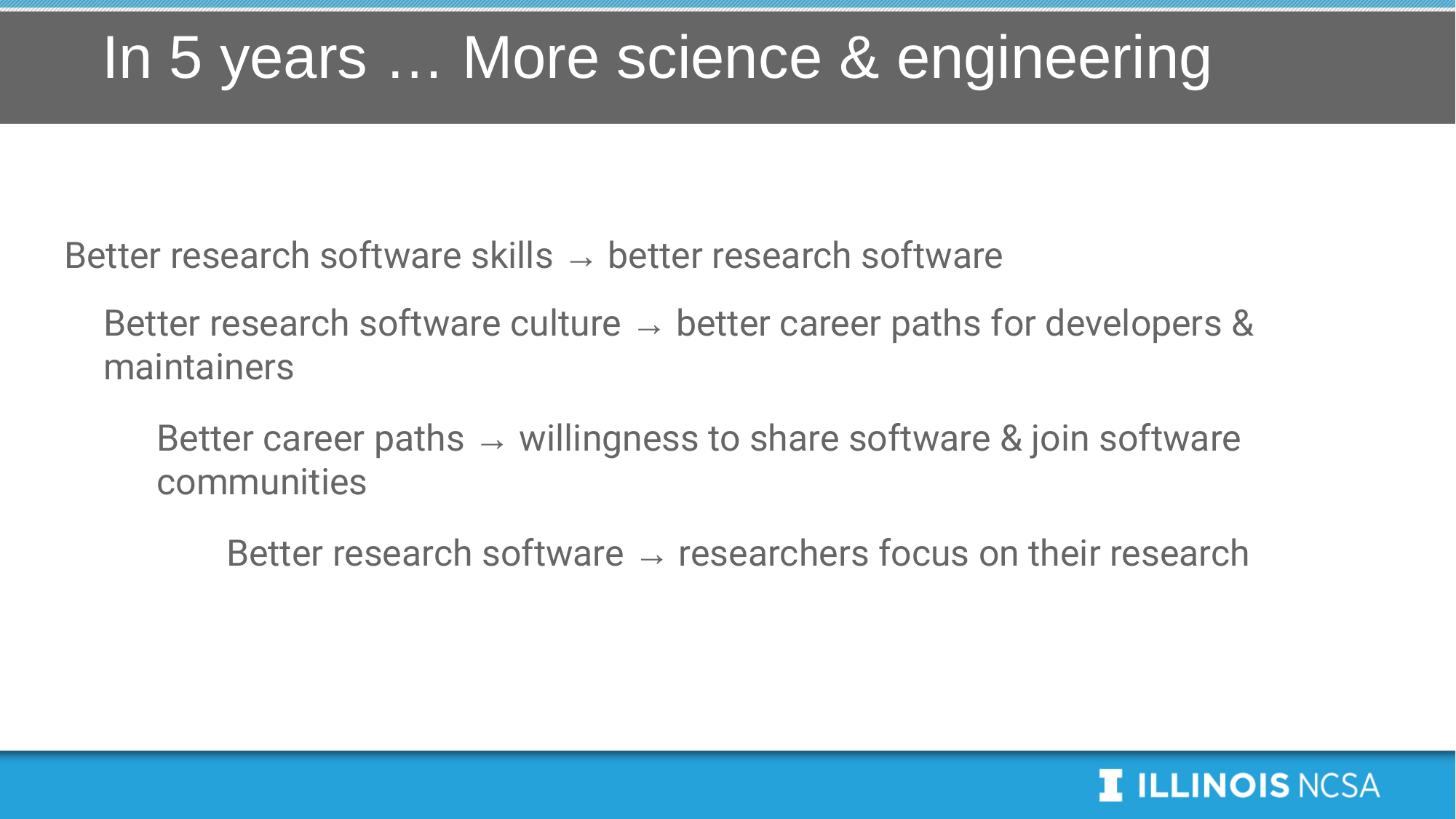

# In 5 years … More science & engineering
Better research software skills → better research software
Better research software culture → better career paths for developers & maintainers
Better career paths → willingness to share software & join software communities
Better research software → researchers focus on their research